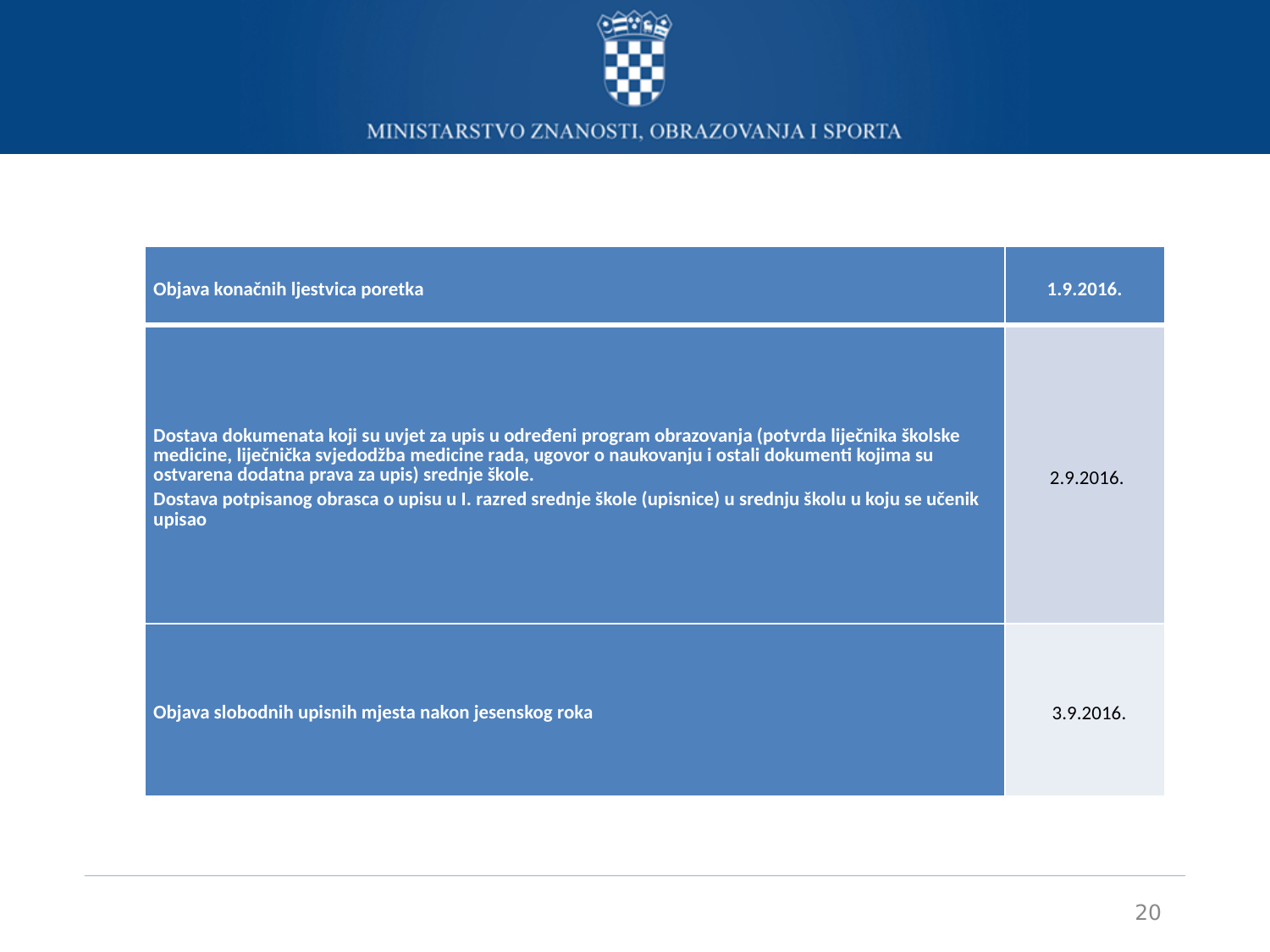

| Objava konačnih ljestvica poretka | 1.9.2016. |
| --- | --- |
| Dostava dokumenata koji su uvjet za upis u određeni program obrazovanja (potvrda liječnika školske medicine, liječnička svjedodžba medicine rada, ugovor o naukovanju i ostali dokumenti kojima su ostvarena dodatna prava za upis) srednje škole. Dostava potpisanog obrasca o upisu u I. razred srednje škole (upisnice) u srednju školu u koju se učenik upisao | 2.9.2016. |
| Objava slobodnih upisnih mjesta nakon jesenskog roka | 3.9.2016. |
20